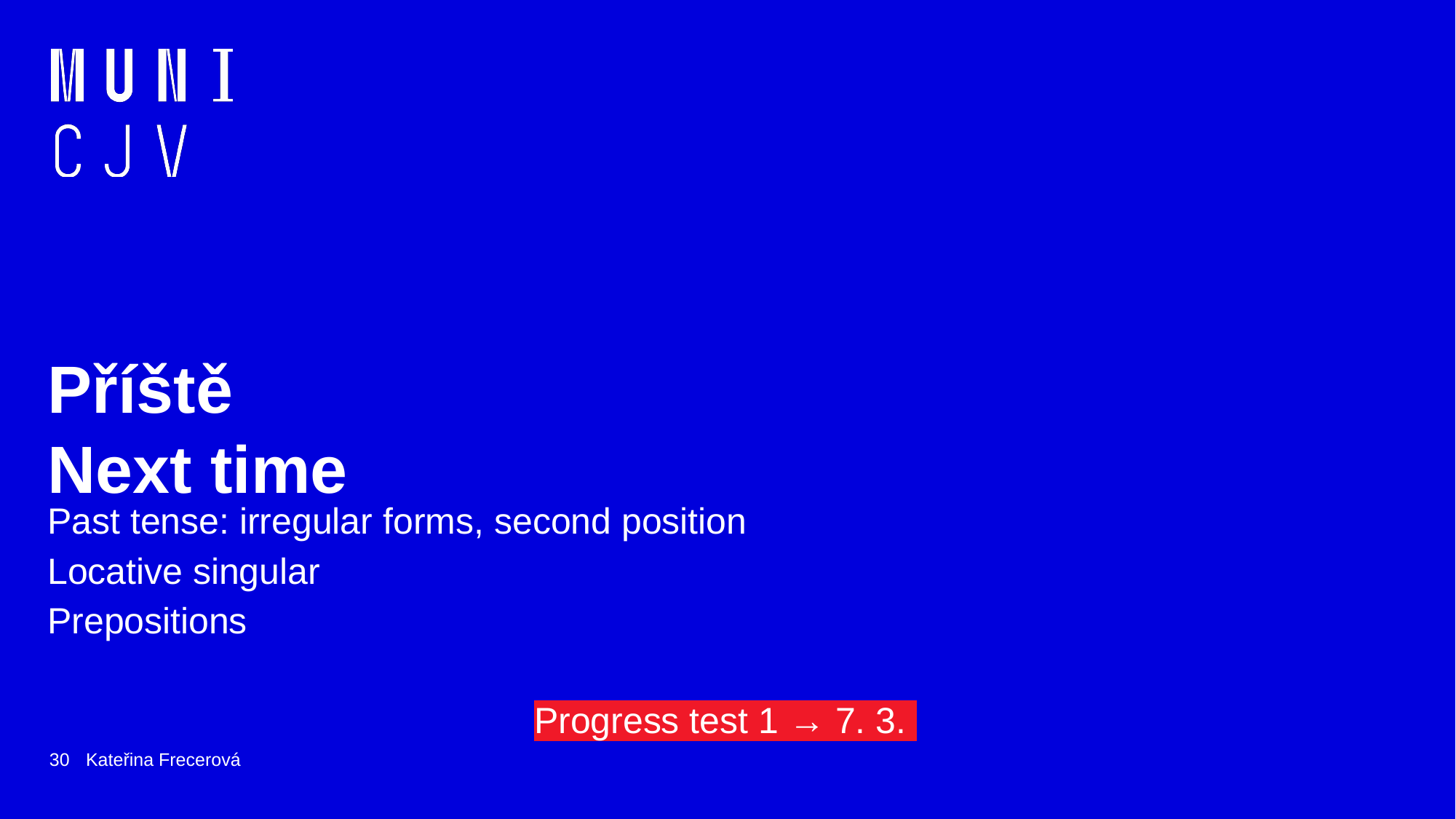

# Příště Next time
Past tense: irregular forms, second position
Locative singular
Prepositions

Progress test 1 → 7. 3.
30
Kateřina Frecerová